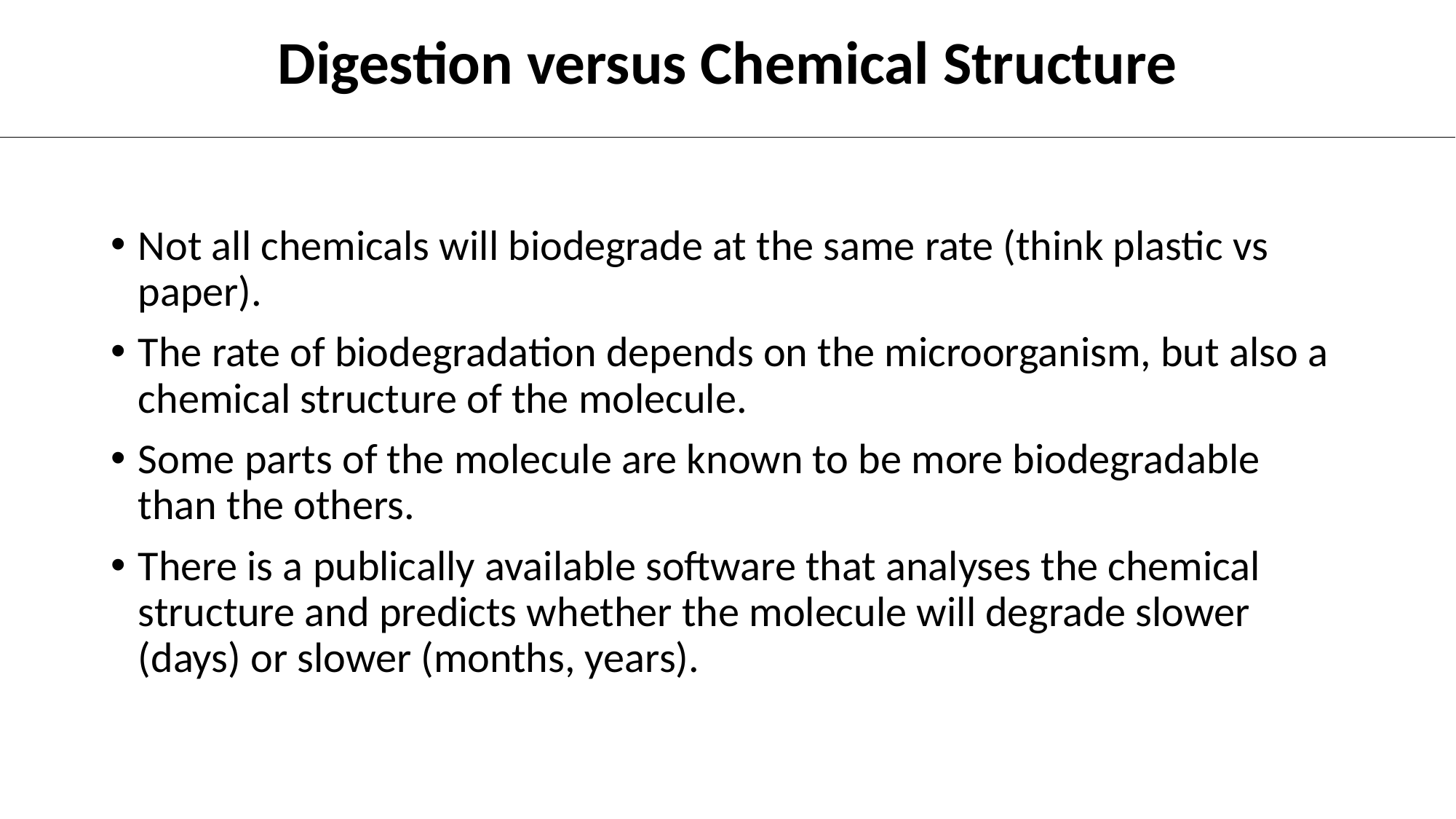

# Digestion versus Chemical Structure
Not all chemicals will biodegrade at the same rate (think plastic vs paper).
The rate of biodegradation depends on the microorganism, but also a chemical structure of the molecule.
Some parts of the molecule are known to be more biodegradable than the others.
There is a publically available software that analyses the chemical structure and predicts whether the molecule will degrade slower (days) or slower (months, years).